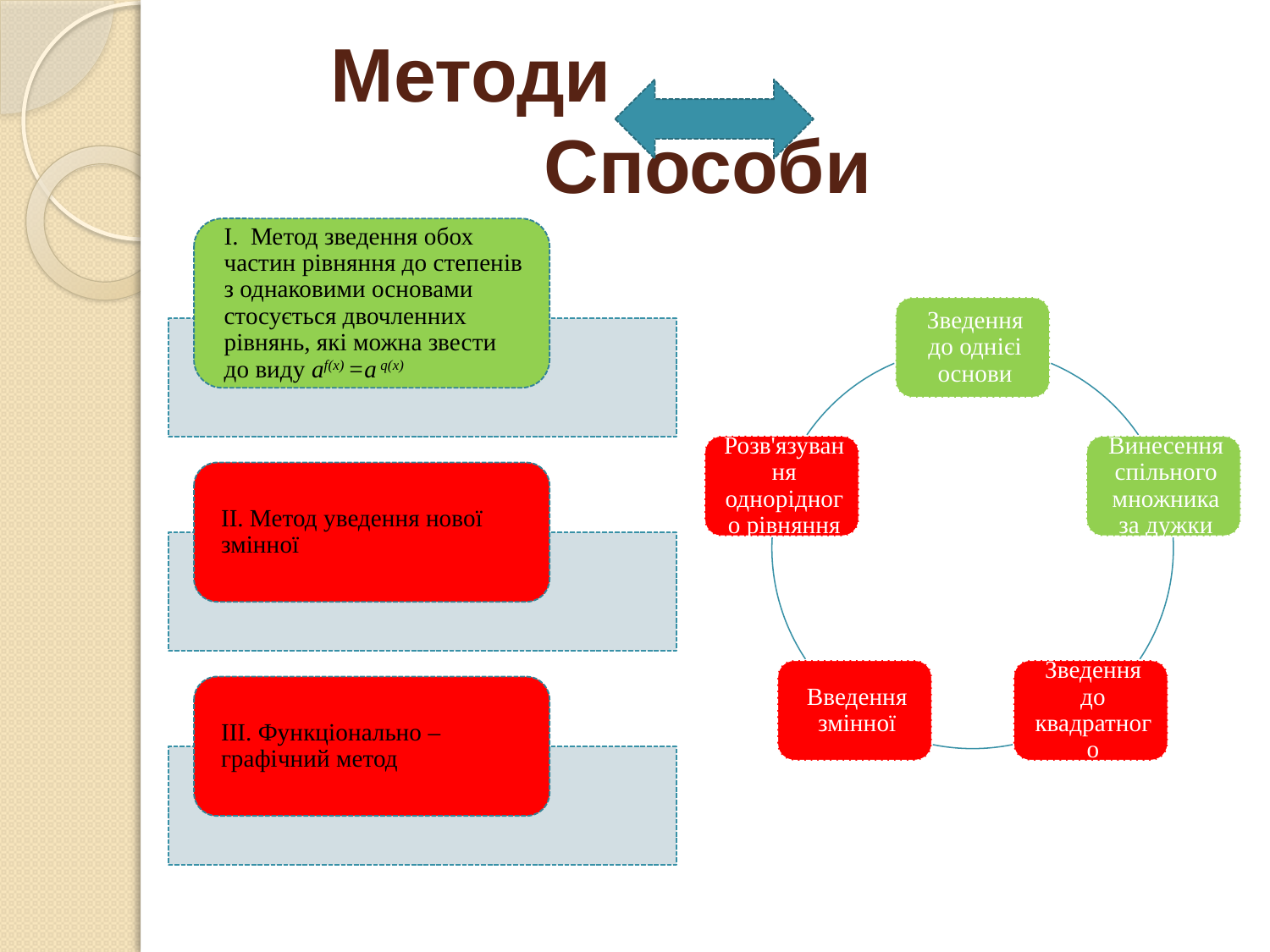

# Методи                       Способи

Зведення до однієі основи
Винесення спільного множника за дужки
Зведення до квадратного
Введення змінної
Розв'язування однорідного рівняння
І.  Метод зведення обох частин рівняння до степенів з однаковими основами стосується двочленних рівнянь, які можна звести до виду аf(x) =a q(x)
ІІ. Метод уведення нової змінної
ІІІ. Функціонально – графічний метод